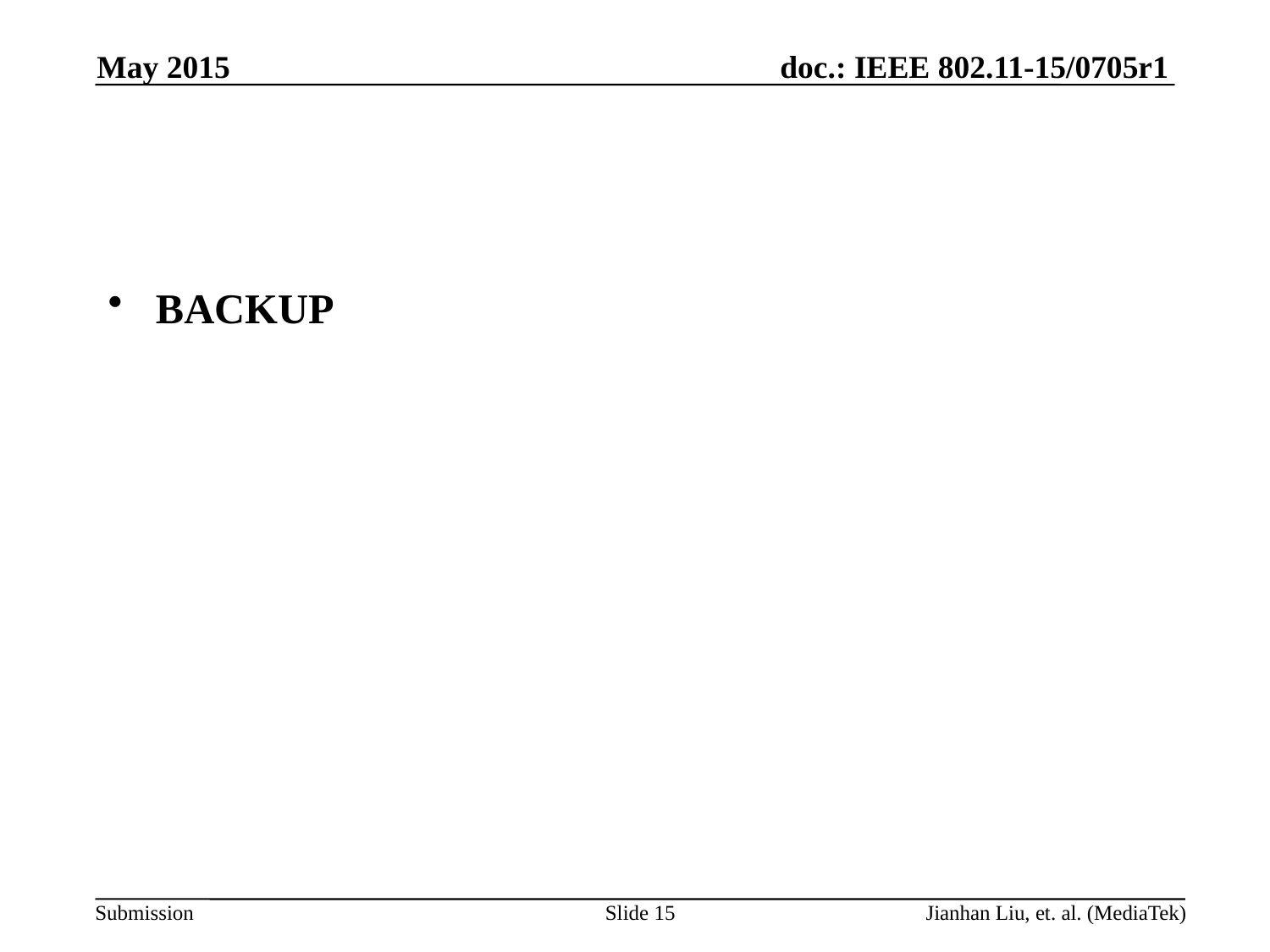

May 2015
#
BACKUP
Slide 15
Jianhan Liu, et. al. (MediaTek)